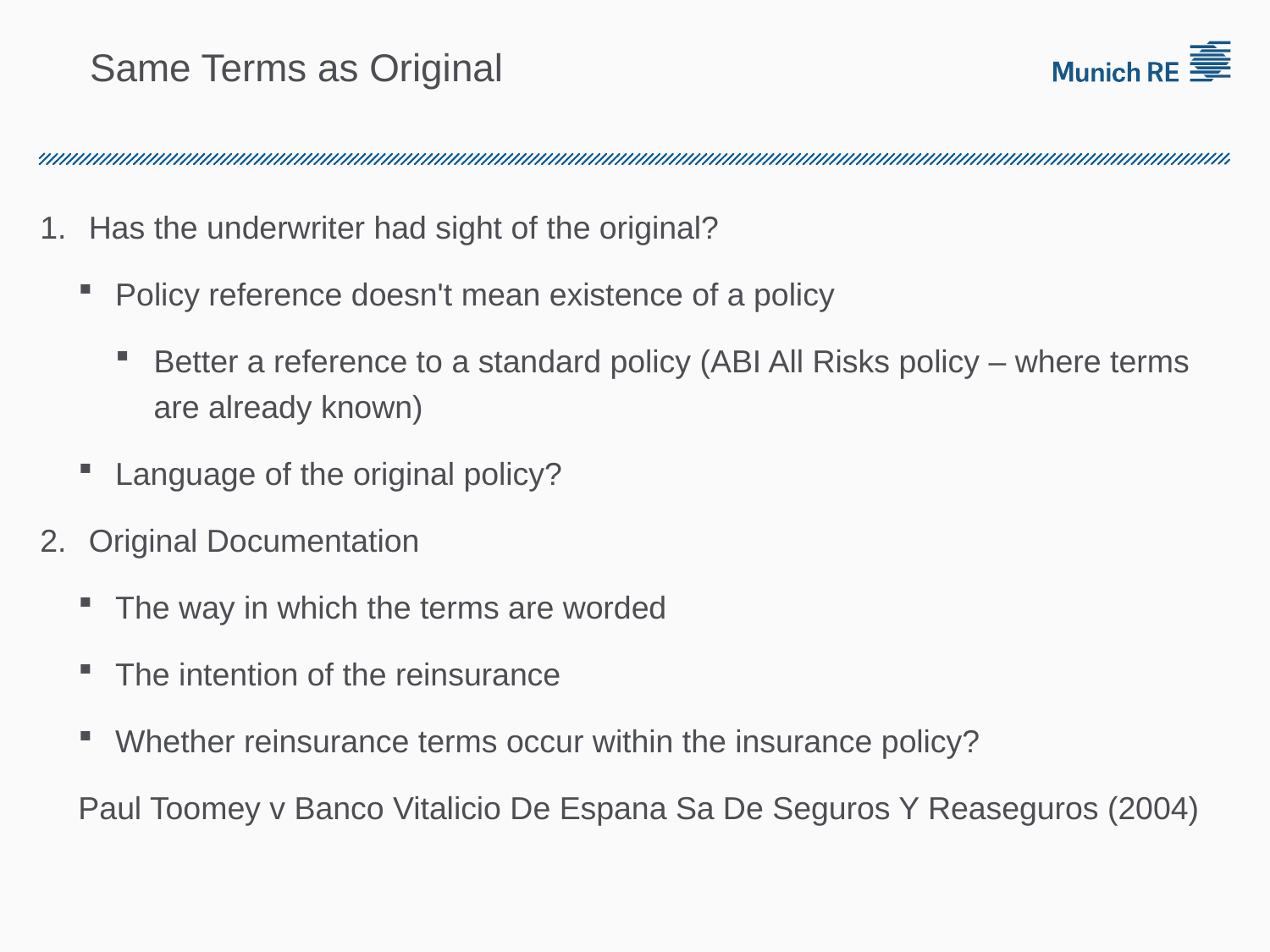

# Same Terms as Original
Has the underwriter had sight of the original?
Policy reference doesn't mean existence of a policy
Better a reference to a standard policy (ABI All Risks policy – where terms are already known)
Language of the original policy?
Original Documentation
The way in which the terms are worded
The intention of the reinsurance
Whether reinsurance terms occur within the insurance policy?
Paul Toomey v Banco Vitalicio De Espana Sa De Seguros Y Reaseguros (2004)